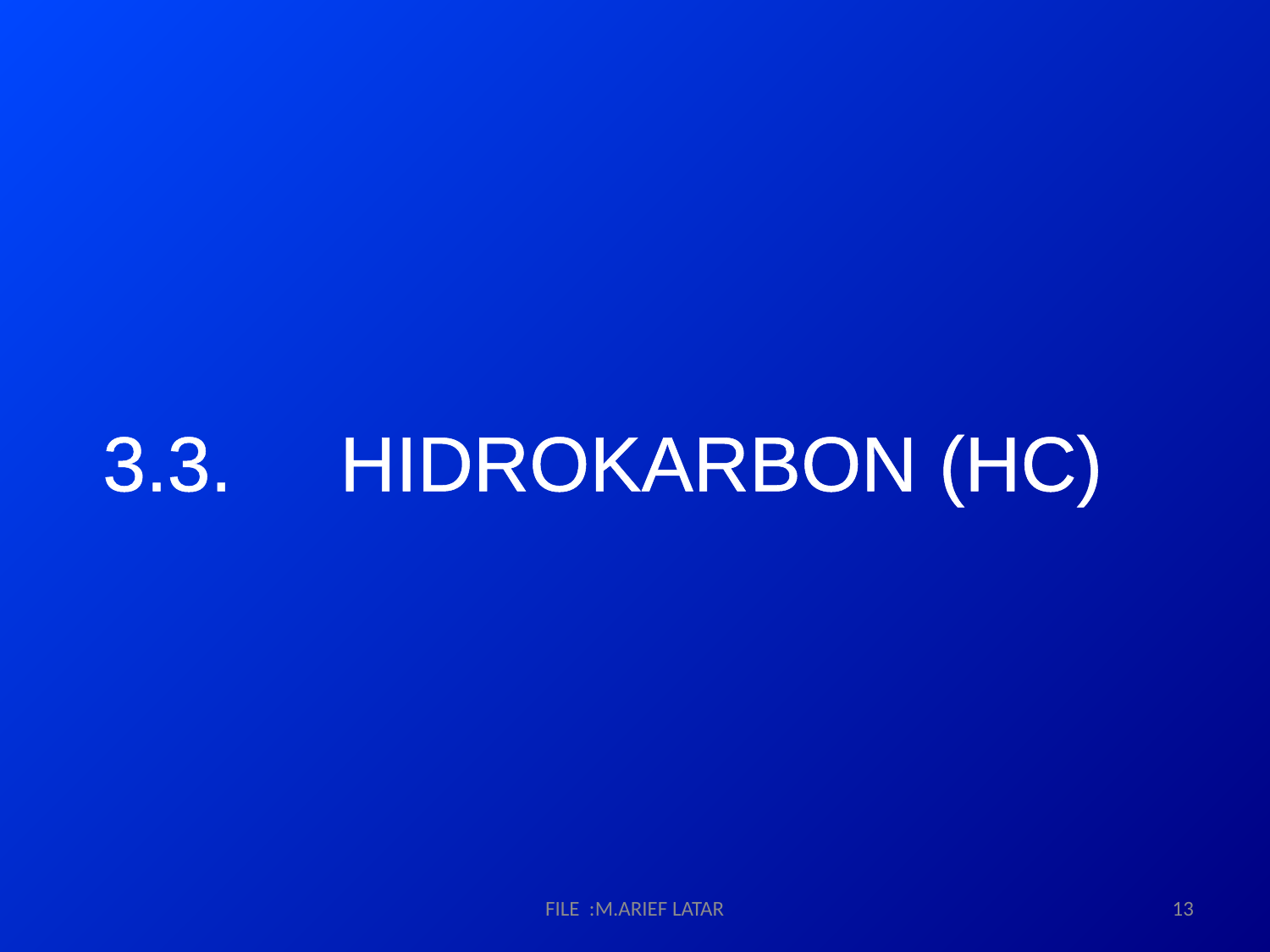

# 3.3.     HIDROKARBON (HC)
FILE  :M.ARIEF LATAR
13